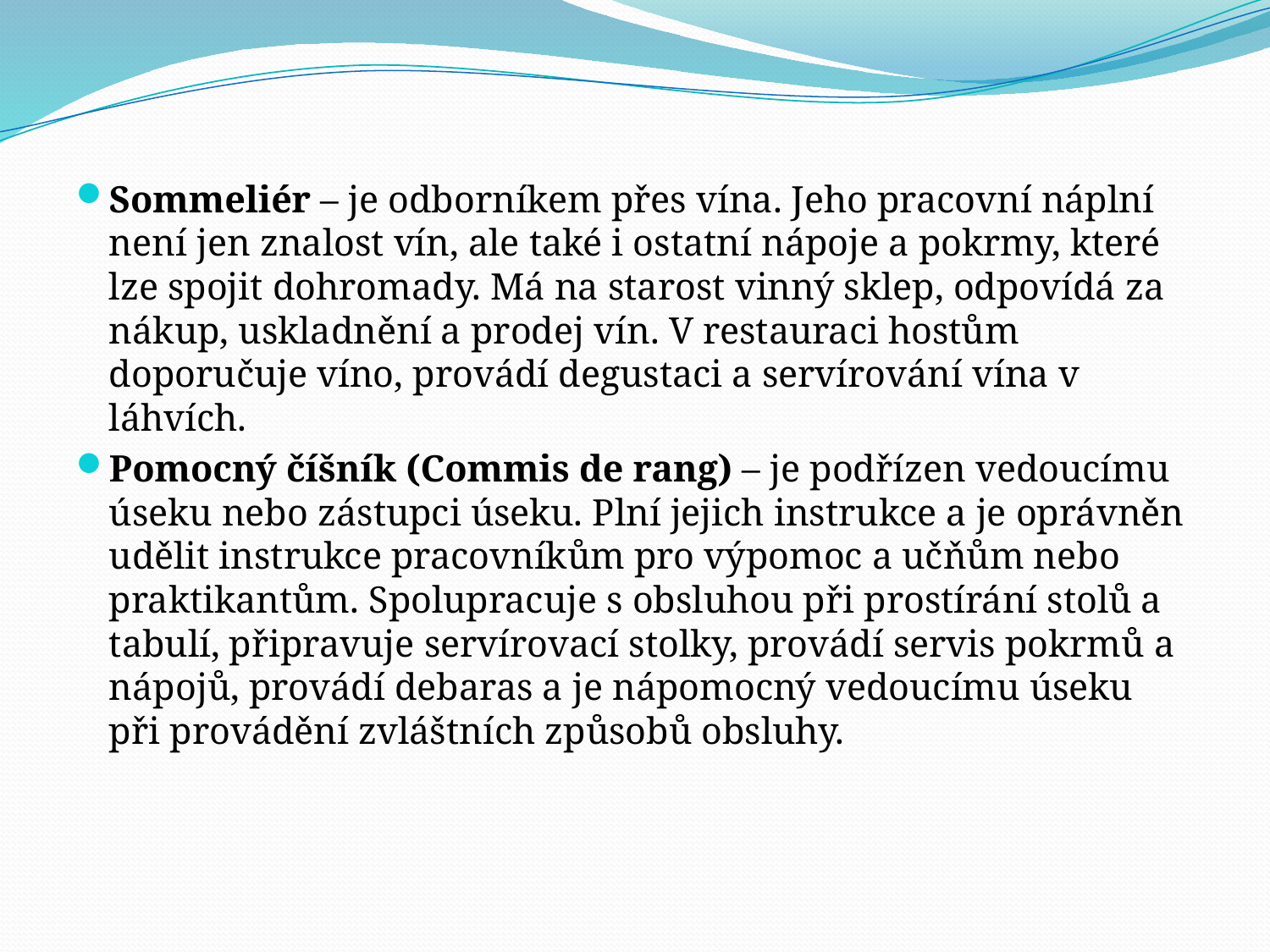

#
Sommeliér – je odborníkem přes vína. Jeho pracovní náplní není jen znalost vín, ale také i ostatní nápoje a pokrmy, které lze spojit dohromady. Má na starost vinný sklep, odpovídá za nákup, uskladnění a prodej vín. V restauraci hostům doporučuje víno, provádí degustaci a servírování vína v láhvích.
Pomocný číšník (Commis de rang) – je podřízen vedoucímu úseku nebo zástupci úseku. Plní jejich instrukce a je oprávněn udělit instrukce pracovníkům pro výpomoc a učňům nebo praktikantům. Spolupracuje s obsluhou při prostírání stolů a tabulí, připravuje servírovací stolky, provádí servis pokrmů a nápojů, provádí debaras a je nápomocný vedoucímu úseku při provádění zvláštních způsobů obsluhy.